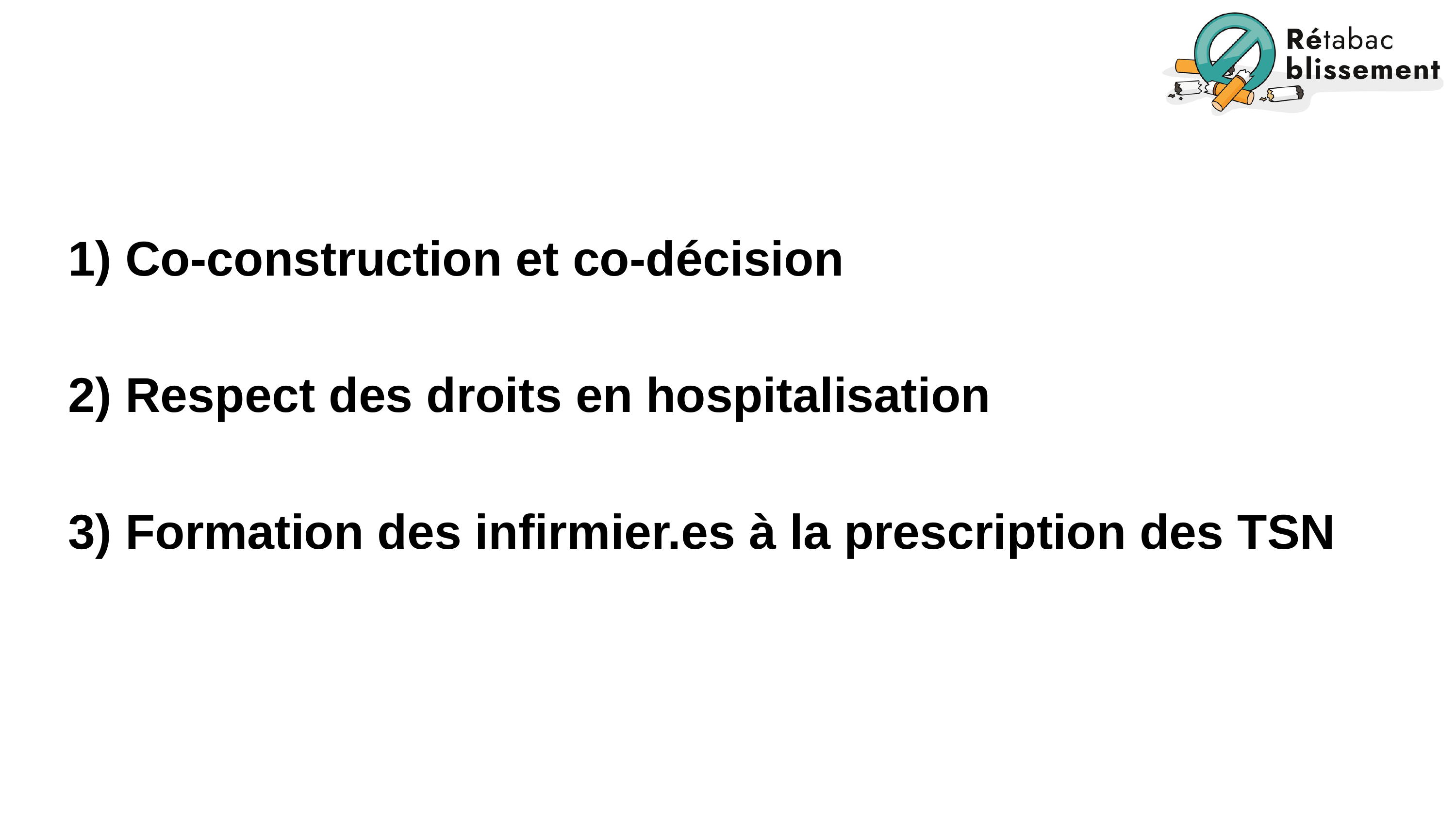

1) Co-construction et co-décision

2) Respect des droits en hospitalisation

3) Formation des infirmier.es à la prescription des TSN